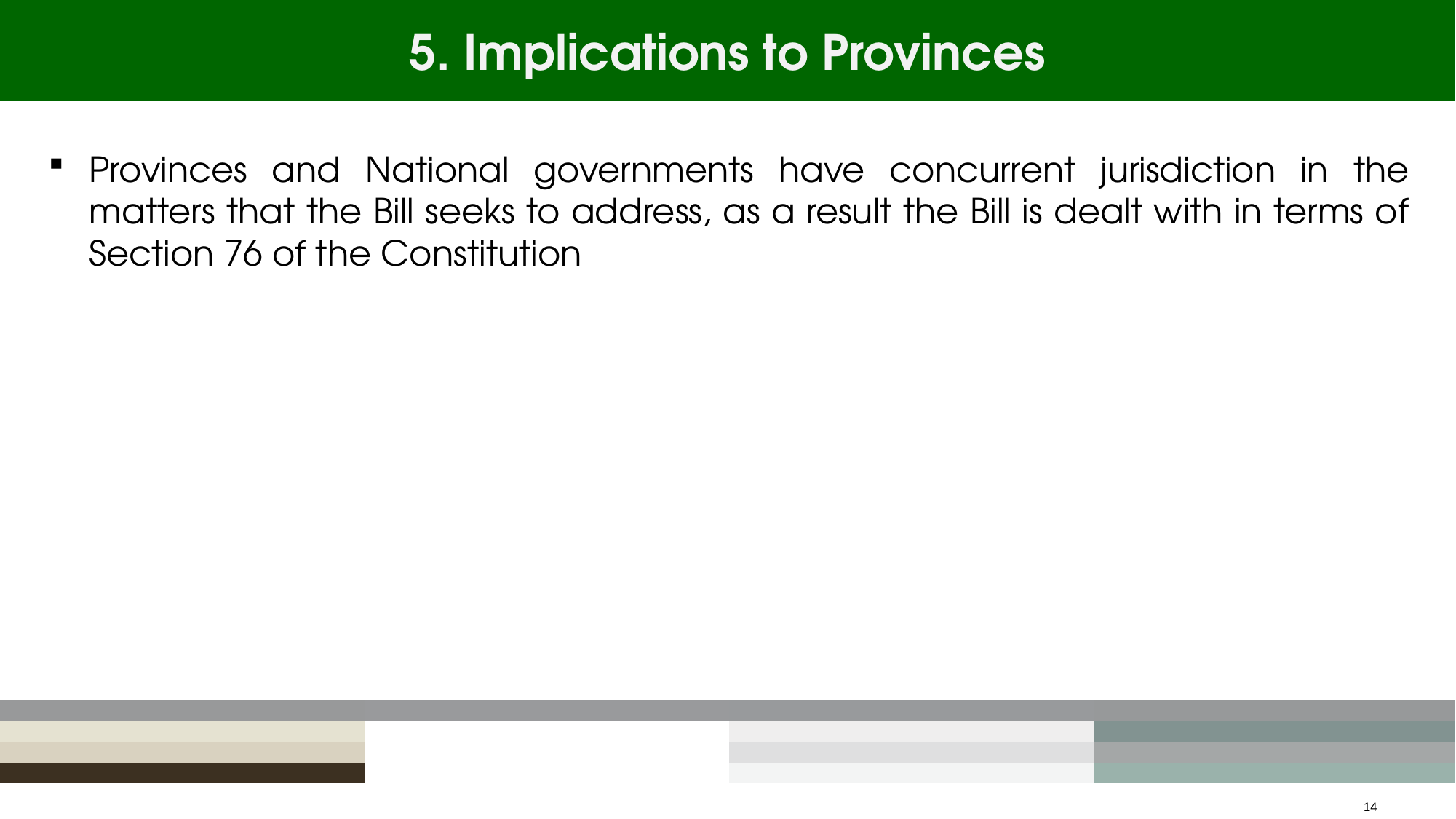

# 5. Implications to Provinces

Provinces and National governments have concurrent jurisdiction in the matters that the Bill seeks to address, as a result the Bill is dealt with in terms of Section 76 of the Constitution
14